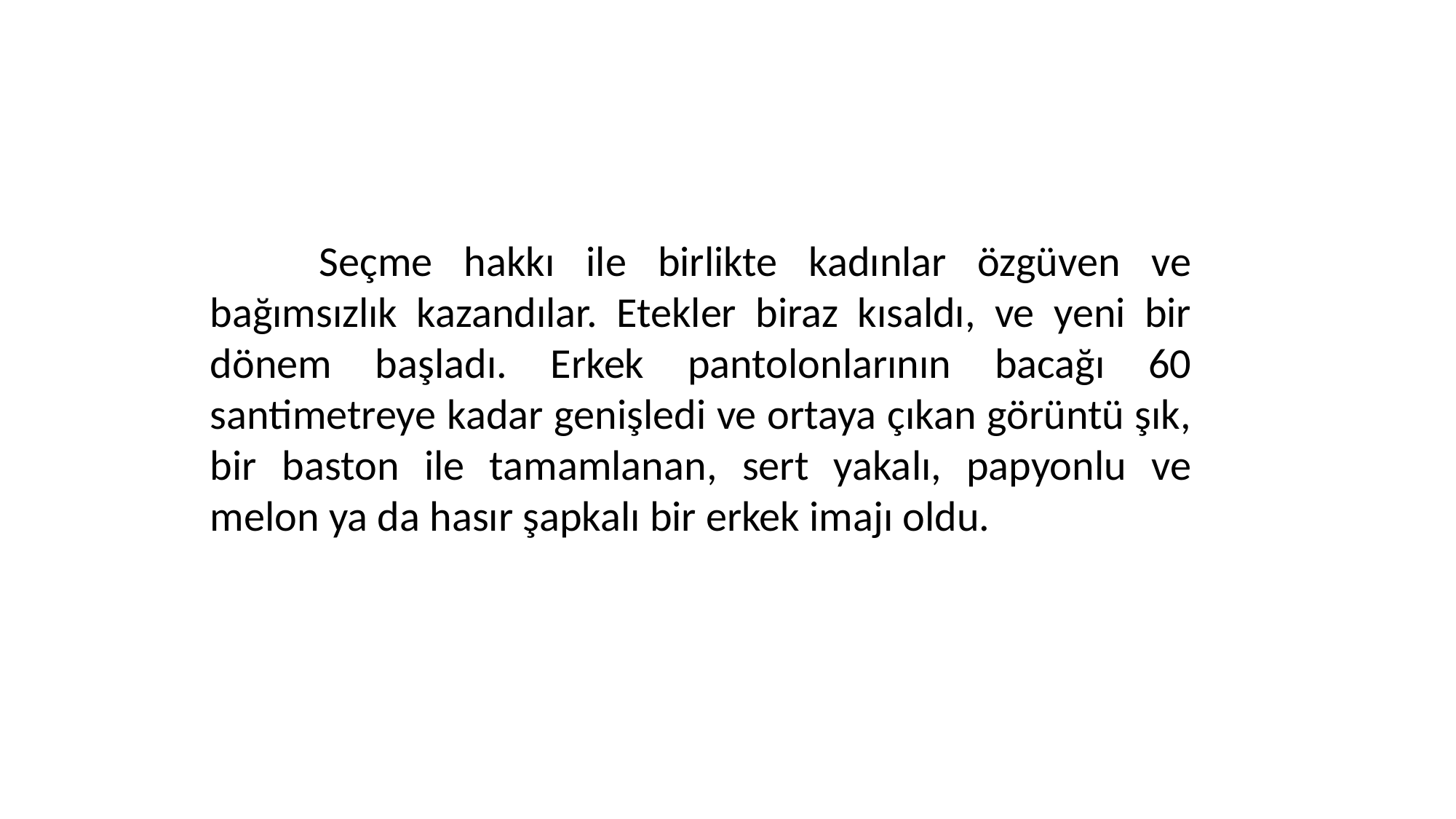

Seçme hakkı ile birlikte kadınlar özgüven ve bağımsızlık kazandılar. Etekler biraz kısaldı, ve yeni bir dönem başladı. Erkek pantolonlarının bacağı 60 santimetreye kadar genişledi ve ortaya çıkan görüntü şık, bir baston ile tamamlanan, sert yakalı, papyonlu ve melon ya da hasır şapkalı bir erkek imajı oldu.